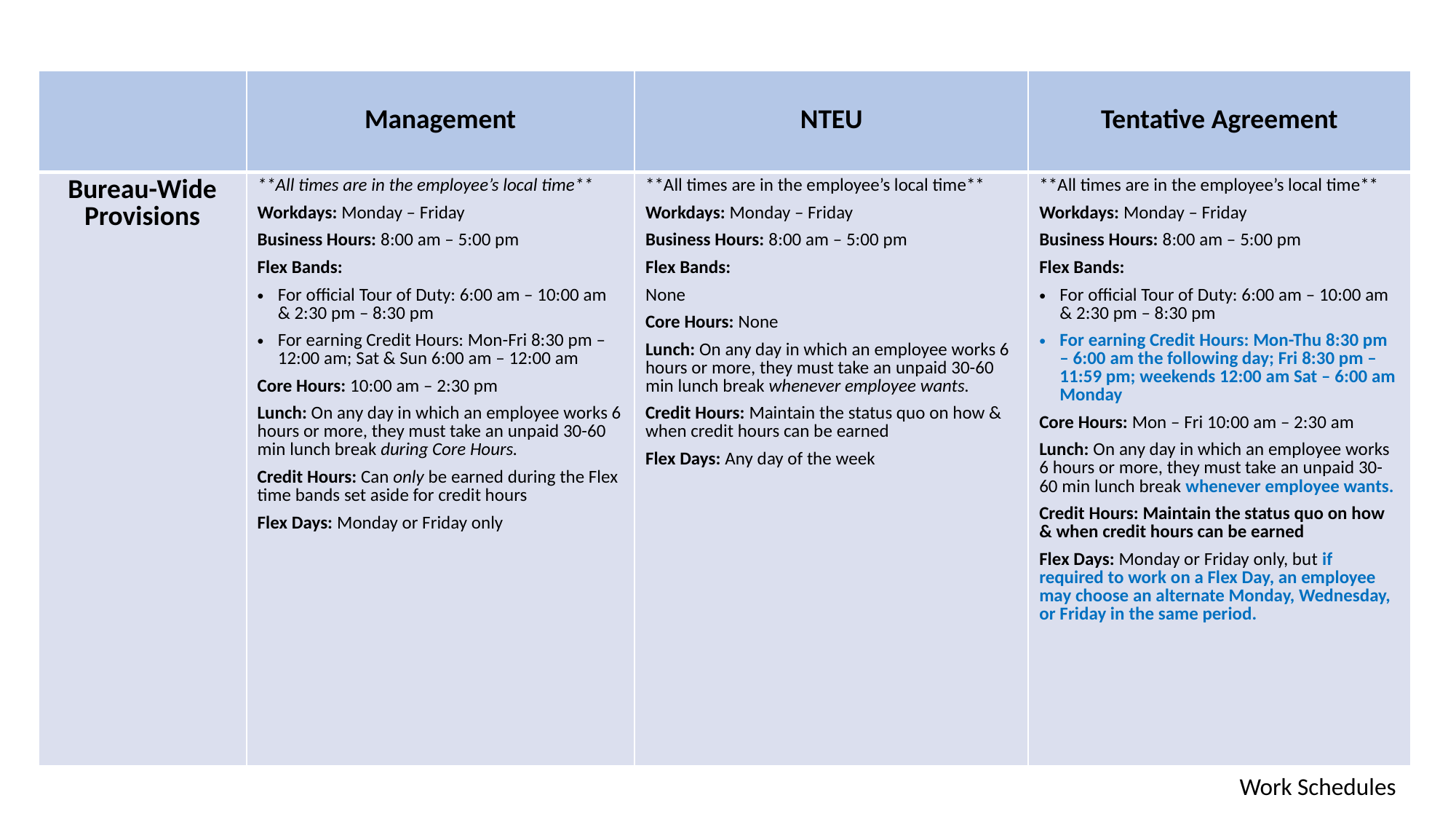

|  | Management | NTEU | Tentative Agreement |
| --- | --- | --- | --- |
| Bureau-Wide Provisions | \*\*All times are in the employee’s local time\*\* Workdays: Monday – Friday Business Hours: 8:00 am – 5:00 pm Flex Bands: For official Tour of Duty: 6:00 am – 10:00 am & 2:30 pm – 8:30 pm For earning Credit Hours: Mon-Fri 8:30 pm – 12:00 am; Sat & Sun 6:00 am – 12:00 am Core Hours: 10:00 am – 2:30 pm Lunch: On any day in which an employee works 6 hours or more, they must take an unpaid 30-60 min lunch break during Core Hours. Credit Hours: Can only be earned during the Flex time bands set aside for credit hours Flex Days: Monday or Friday only | \*\*All times are in the employee’s local time\*\* Workdays: Monday – Friday Business Hours: 8:00 am – 5:00 pm Flex Bands: None Core Hours: None Lunch: On any day in which an employee works 6 hours or more, they must take an unpaid 30-60 min lunch break whenever employee wants. Credit Hours: Maintain the status quo on how & when credit hours can be earned Flex Days: Any day of the week | \*\*All times are in the employee’s local time\*\* Workdays: Monday – Friday Business Hours: 8:00 am – 5:00 pm Flex Bands: For official Tour of Duty: 6:00 am – 10:00 am & 2:30 pm – 8:30 pm For earning Credit Hours: Mon-Thu 8:30 pm – 6:00 am the following day; Fri 8:30 pm – 11:59 pm; weekends 12:00 am Sat – 6:00 am Monday Core Hours: Mon – Fri 10:00 am – 2:30 am Lunch: On any day in which an employee works 6 hours or more, they must take an unpaid 30-60 min lunch break whenever employee wants. Credit Hours: Maintain the status quo on how & when credit hours can be earned Flex Days: Monday or Friday only, but if required to work on a Flex Day, an employee may choose an alternate Monday, Wednesday, or Friday in the same period. |
Work Schedules